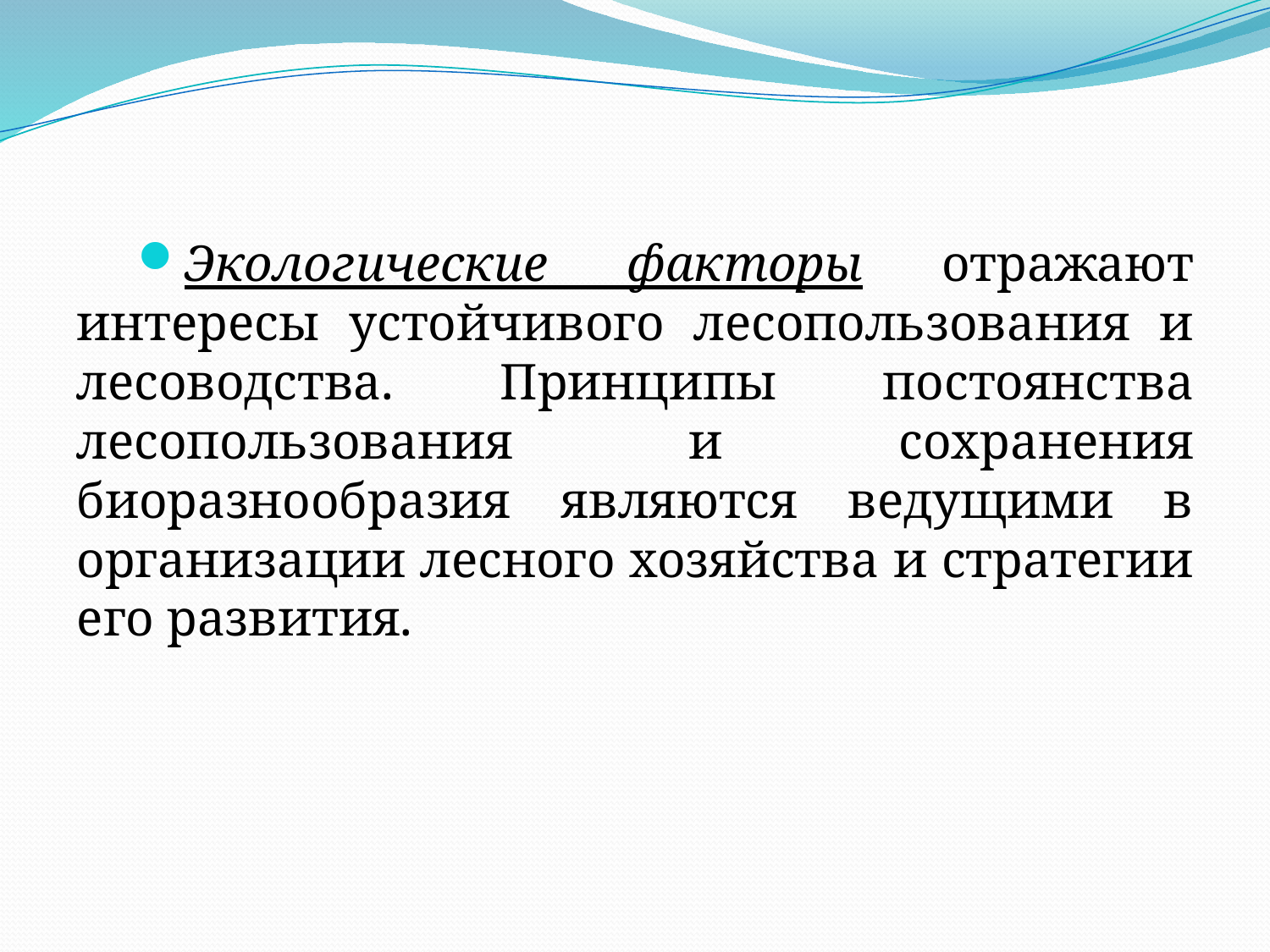

Экологические факторы отражают интересы устойчивого лесопользования и лесоводства. Принципы постоянства лесопользования и сохранения биоразнообразия являются ведущими в организации лесного хозяйства и стратегии его развития.